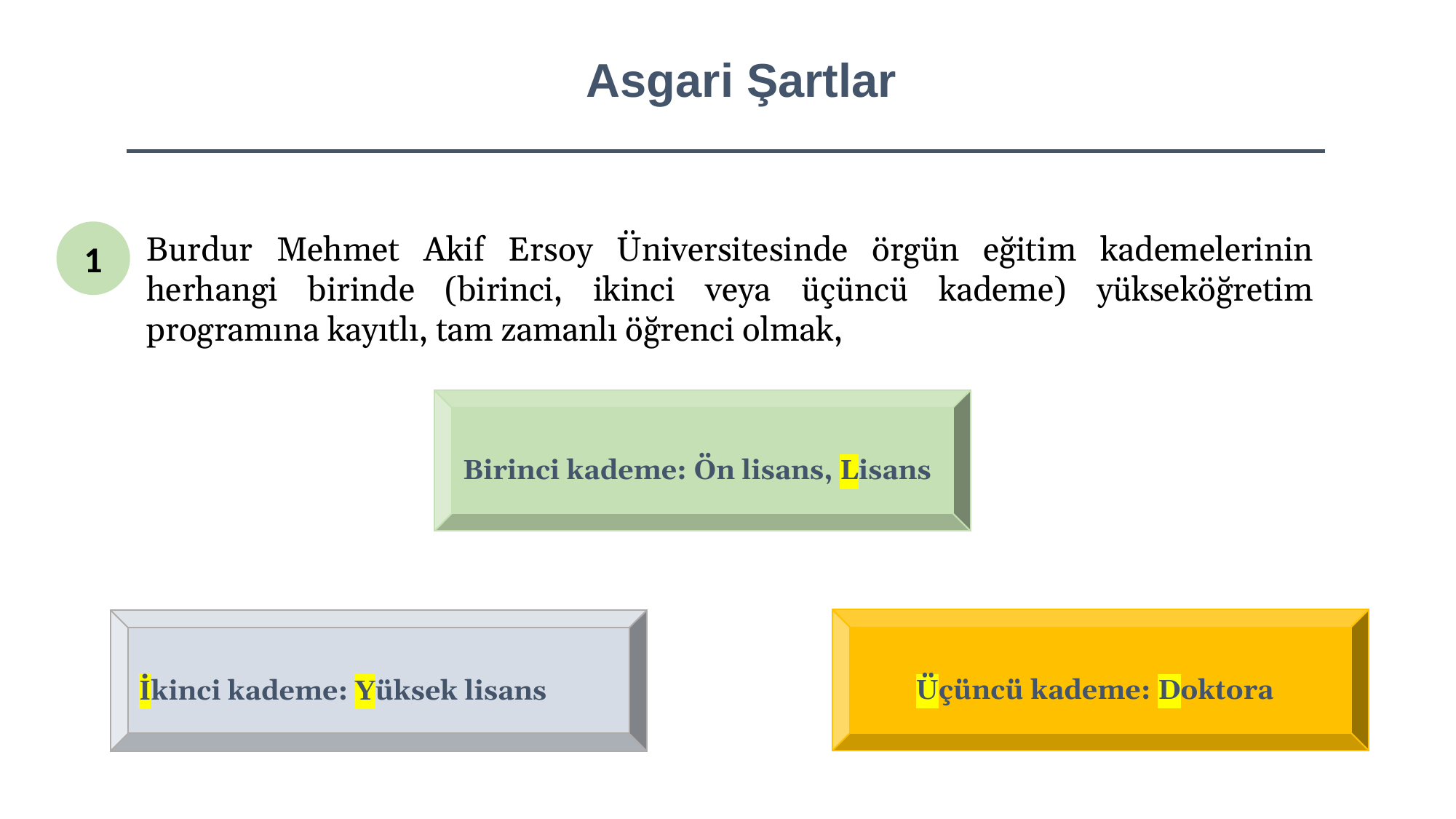

# Asgari Şartlar
1
Burdur Mehmet Akif Ersoy Üniversitesinde örgün eğitim kademelerinin herhangi birinde (birinci, ikinci veya üçüncü kademe) yükseköğretim programına kayıtlı, tam zamanlı öğrenci olmak,
Birinci kademe: Ön lisans, Lisans
        Üçüncü kademe: Doktora
İkinci kademe: Yüksek lisans